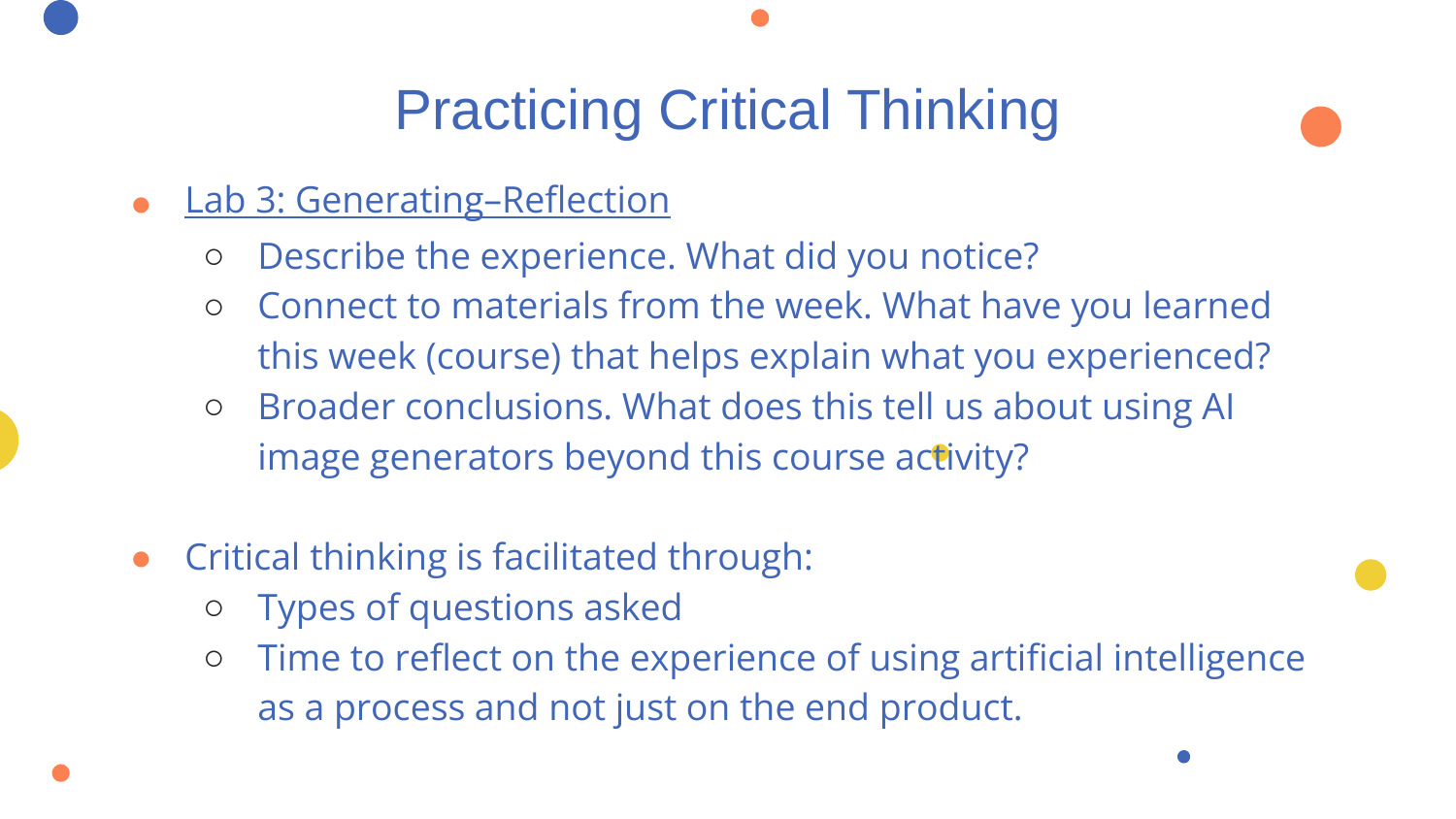

# Practicing Critical Thinking

Lab 3: Generating–Reflection
Describe the experience. What did you notice?
Connect to materials from the week. What have you learned this week (course) that helps explain what you experienced?
Broader conclusions. What does this tell us about using AI image generators beyond this course activity?

Critical thinking is facilitated through:
Types of questions asked
Time to reflect on the experience of using artificial intelligence as a process and not just on the end product.